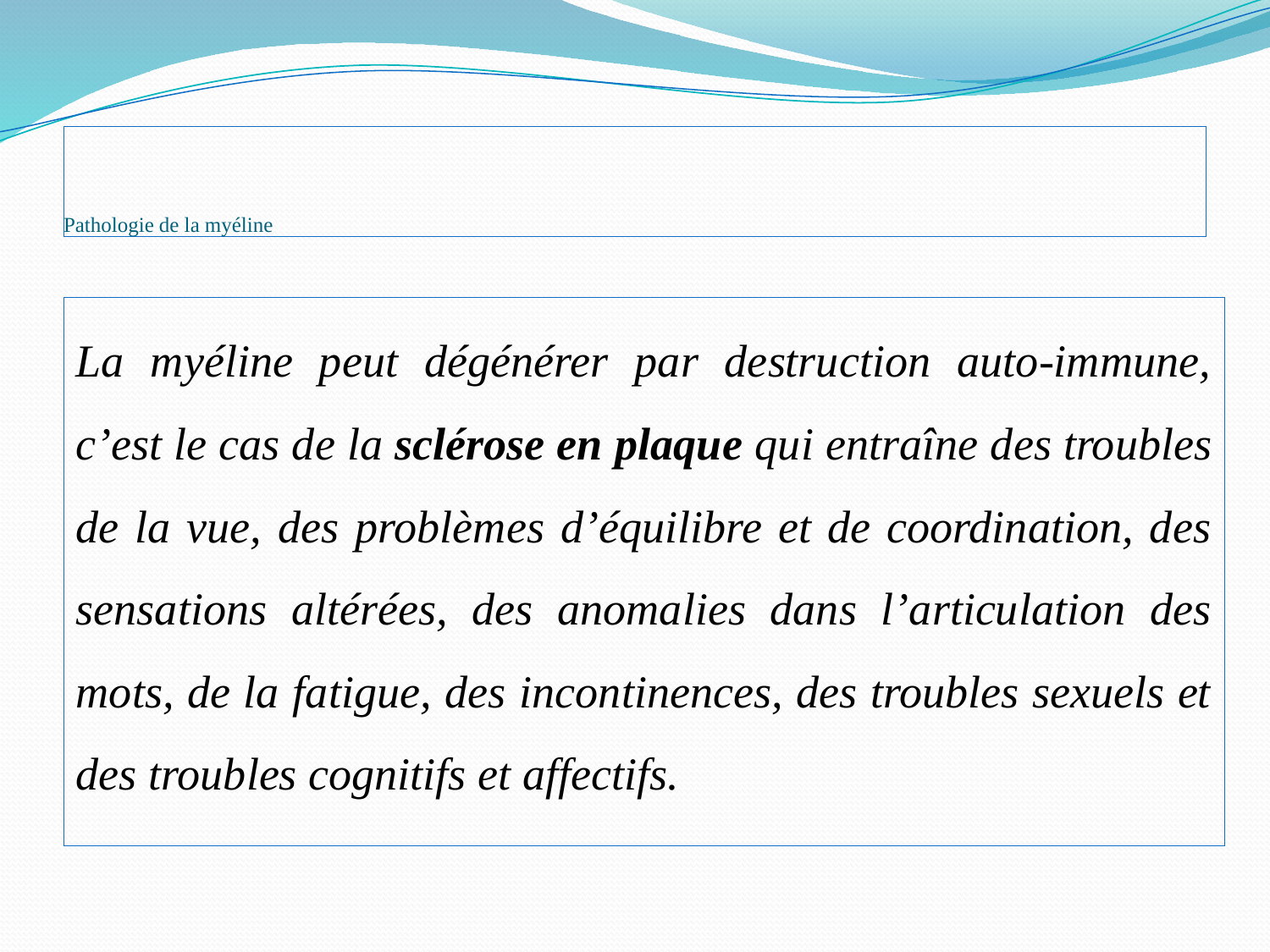

# Pathologie de la myéline
La myéline peut dégénérer par destruction auto-immune, c’est le cas de la sclérose en plaque qui entraîne des troubles de la vue, des problèmes d’équilibre et de coordination, des sensations altérées, des anomalies dans l’articulation des mots, de la fatigue, des incontinences, des troubles sexuels et des troubles cognitifs et affectifs.